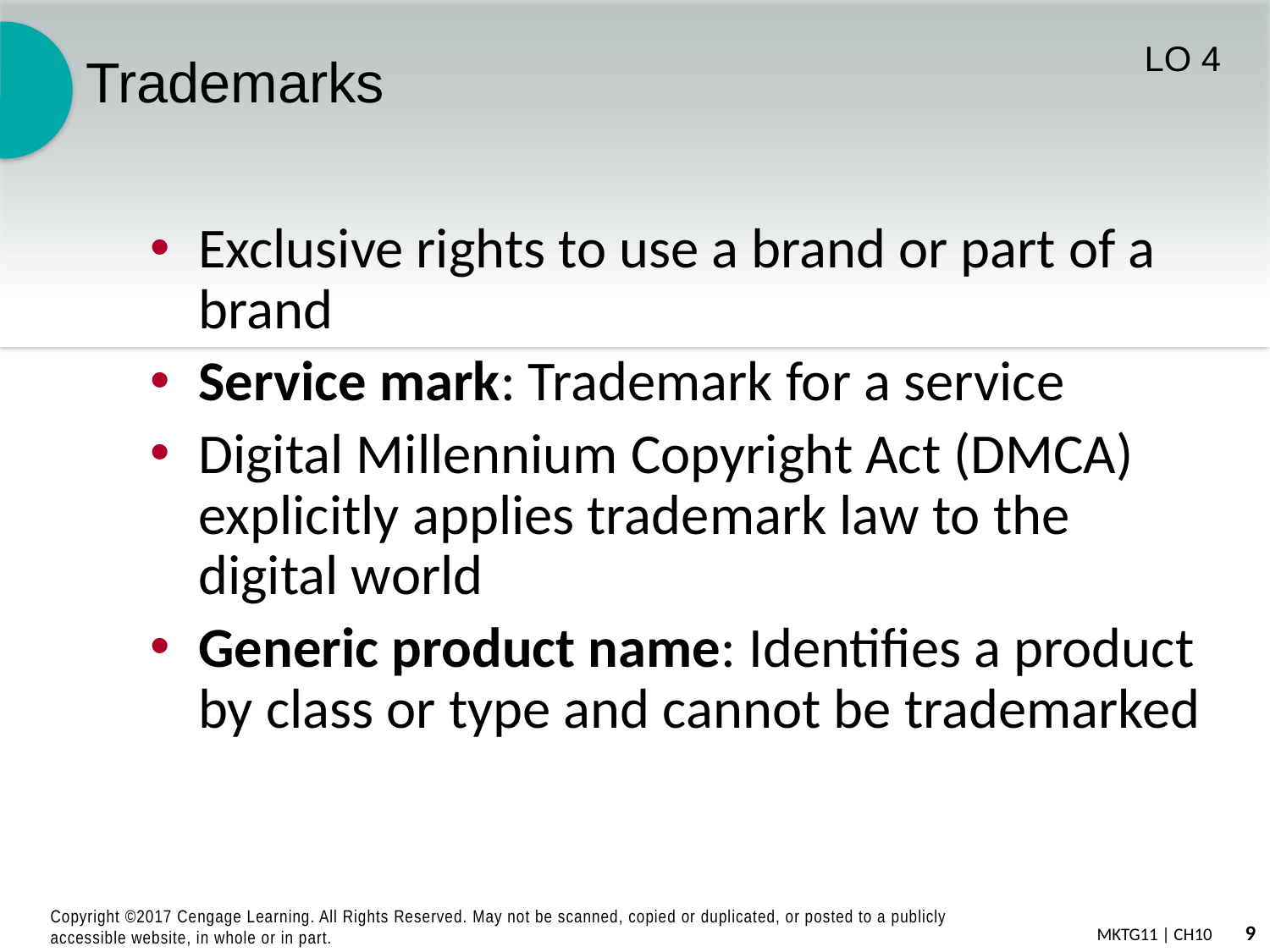

# Trademarks
LO 4
Exclusive rights to use a brand or part of a brand
Service mark: Trademark for a service
Digital Millennium Copyright Act (DMCA) explicitly applies trademark law to the digital world
Generic product name: Identifies a product by class or type and cannot be trademarked